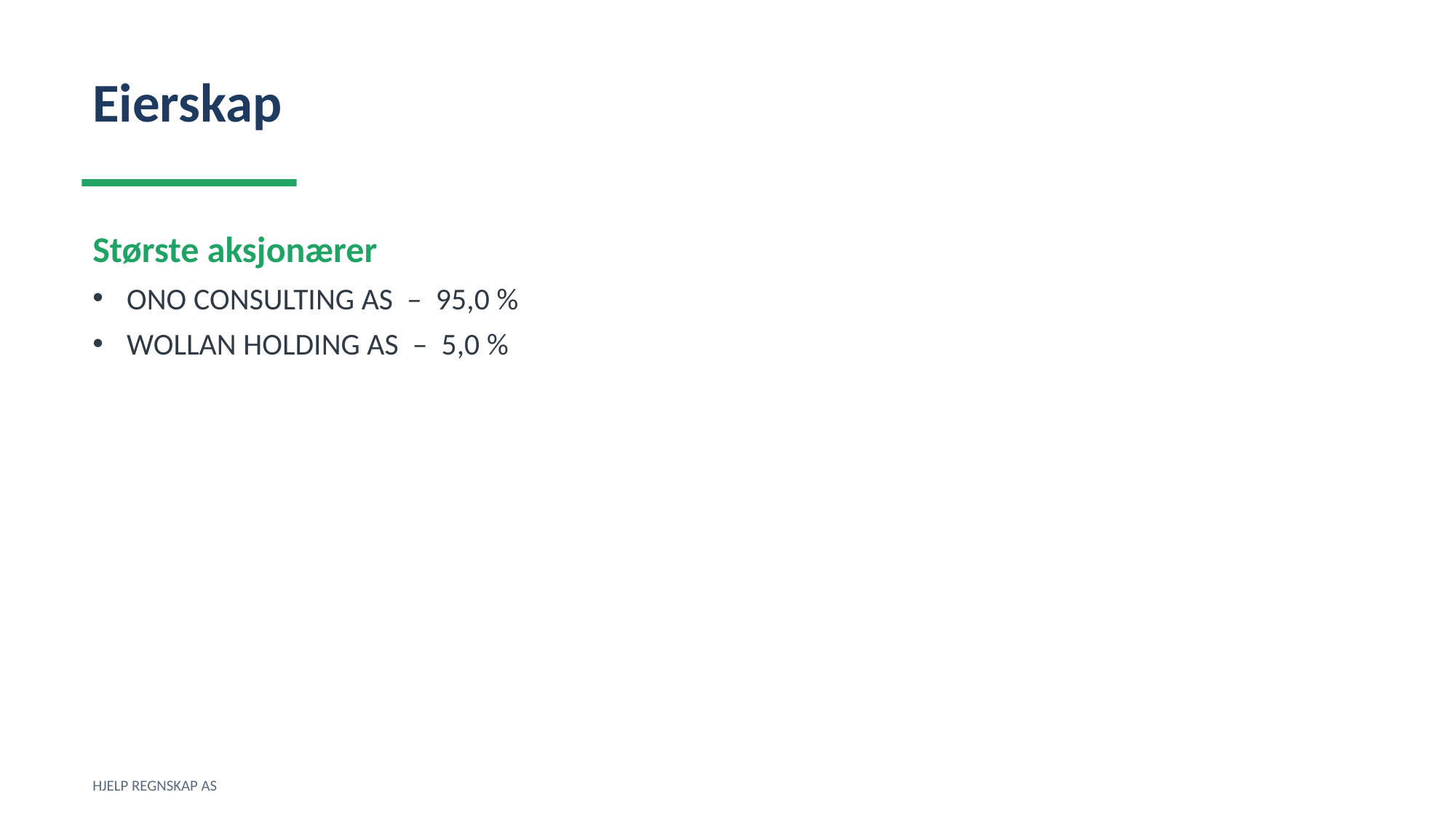

Eierskap

Største aksjonærer
ONO CONSULTING AS  –  95,0 %
WOLLAN HOLDING AS  –  5,0 %
HJELP REGNSKAP AS